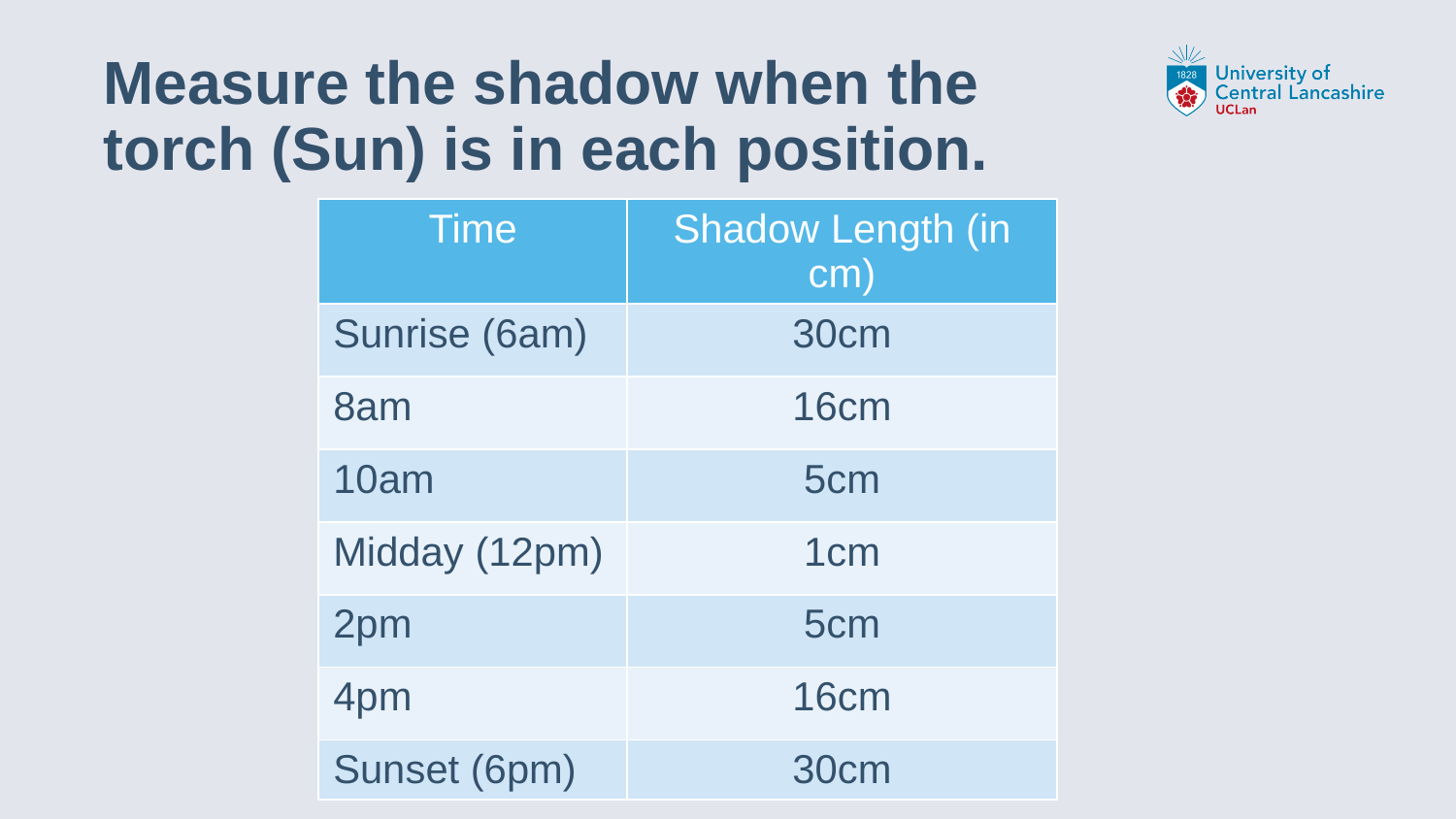

# Measure the shadow when the torch (Sun) is in each position.
| Time | Shadow Length (in cm) |
| --- | --- |
| Sunrise (6am) | 30cm |
| 8am | 16cm |
| 10am | 5cm |
| Midday (12pm) | 1cm |
| 2pm | 5cm |
| 4pm | 16cm |
| Sunset (6pm) | 30cm |